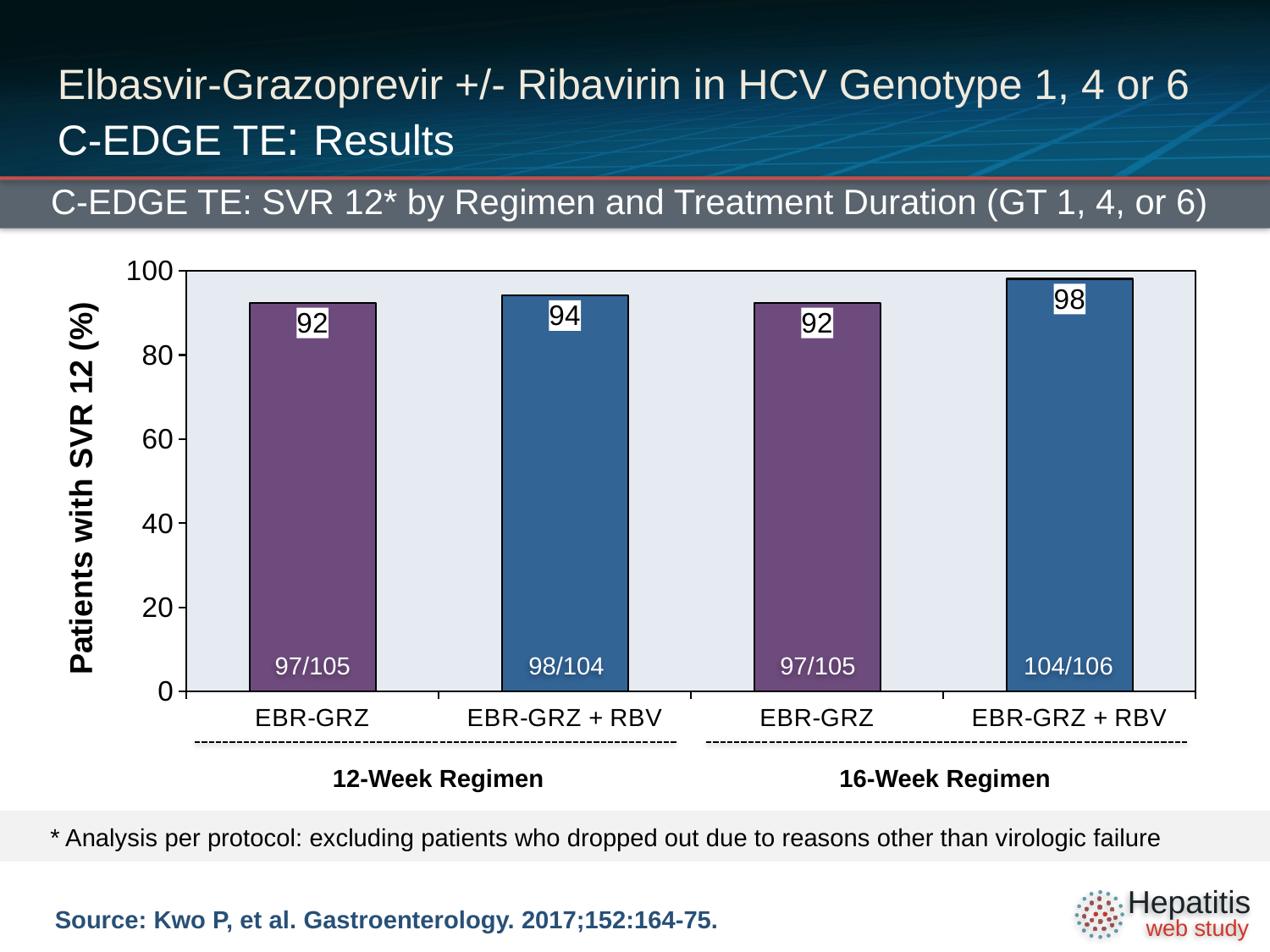

# Elbasvir-Grazoprevir +/- Ribavirin in HCV Genotype 1, 4 or 6 C-EDGE TE: Results
C-EDGE TE: SVR 12* by Regimen and Treatment Duration (GT 1, 4, or 6)

### Chart

| Category |  |
|---|---|
| EBR-GRZ | 92.4 |
| EBR-GRZ + RBV | 94.2 |
| EBR-GRZ | 92.4 |
| EBR-GRZ + RBV | 98.1 |
97/105
98/104
97/105
104/106
12-Week Regimen
16-Week Regimen
* Analysis per protocol: excluding patients who dropped out due to reasons other than virologic failure
Source: Kwo P, et al. Gastroenterology. 2017;152:164-75.